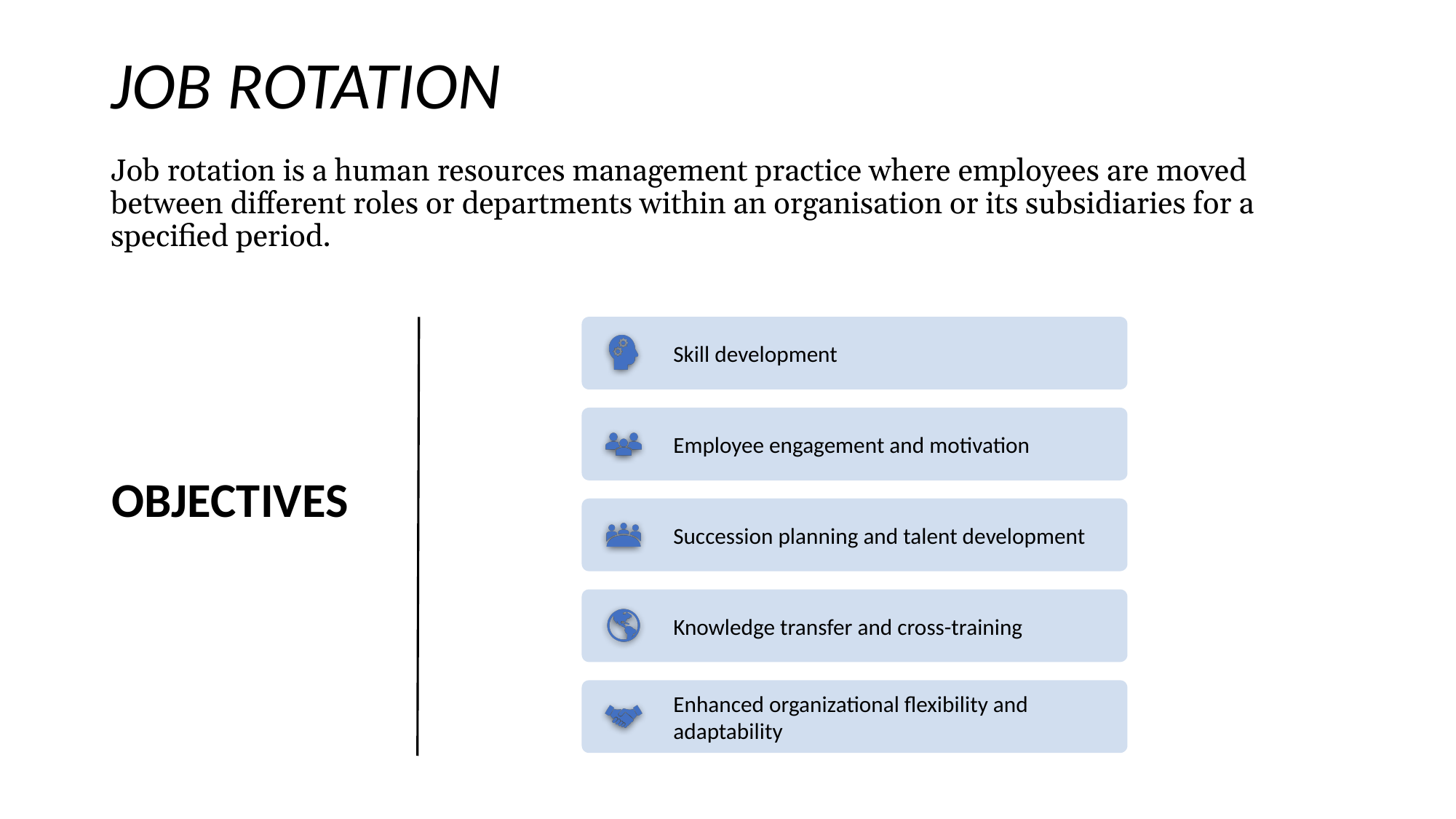

# JOB ROTATION
Job rotation is a human resources management practice where employees are moved between different roles or departments within an organisation or its subsidiaries for a specified period.
Skill development
Employee engagement and motivation
Succession planning and talent development
Knowledge transfer and cross-training
Enhanced organizational flexibility and adaptability
OBJECTIVES